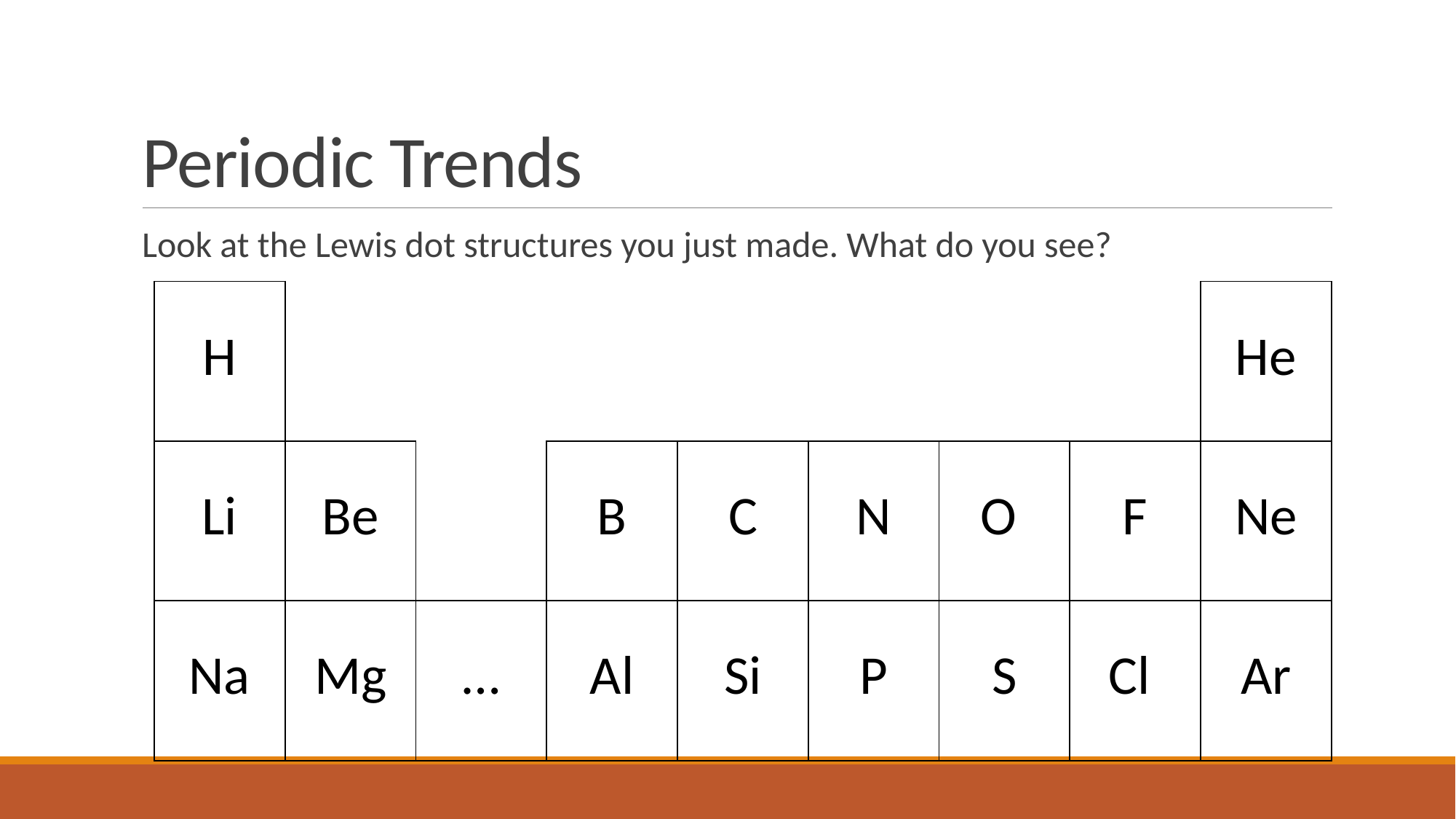

# Periodic Trends
Look at the Lewis dot structures you just made. What do you see?
| H |  |  |  |  |  |  |  | He |
| --- | --- | --- | --- | --- | --- | --- | --- | --- |
| Li | Be |  | B | C | N | O | F | Ne |
| Na | Mg | … | Al | Si | P | S | Cl | Ar |